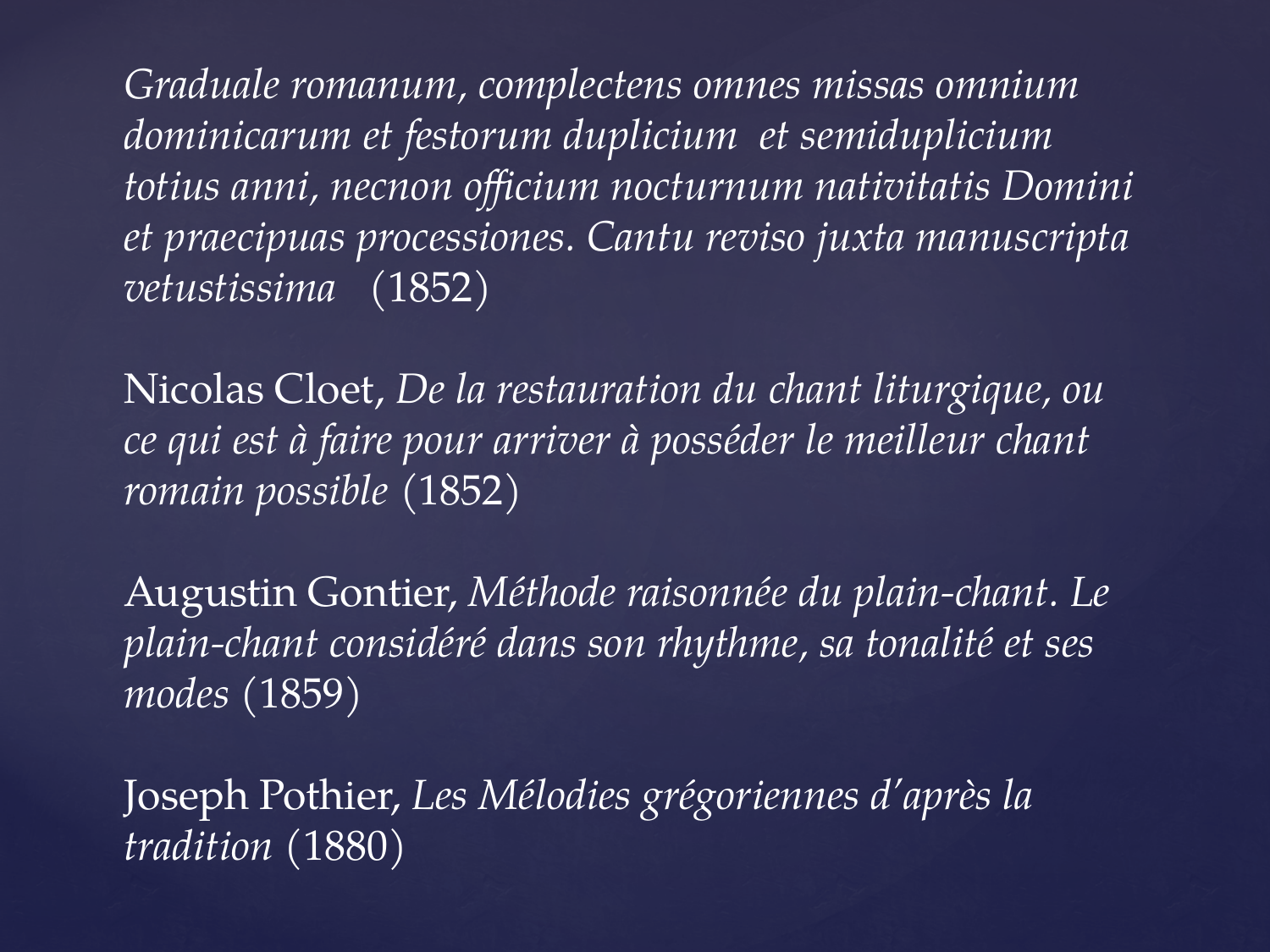

# Graduale romanum, complectens omnes missas omnium dominicarum et festorum duplicium  et semiduplicium totius anni, necnon officium nocturnum nativitatis Domini et praecipuas processiones. Cantu reviso juxta manuscripta vetustissima   (1852) Nicolas Cloet, De la restauration du chant liturgique, ou ce qui est à faire pour arriver à posséder le meilleur chant romain possible (1852) Augustin Gontier, Méthode raisonnée du plain-chant. Le plain-chant considéré dans son rhythme, sa tonalité et ses modes (1859) Joseph Pothier, Les Mélodies grégoriennes d’après la tradition (1880)